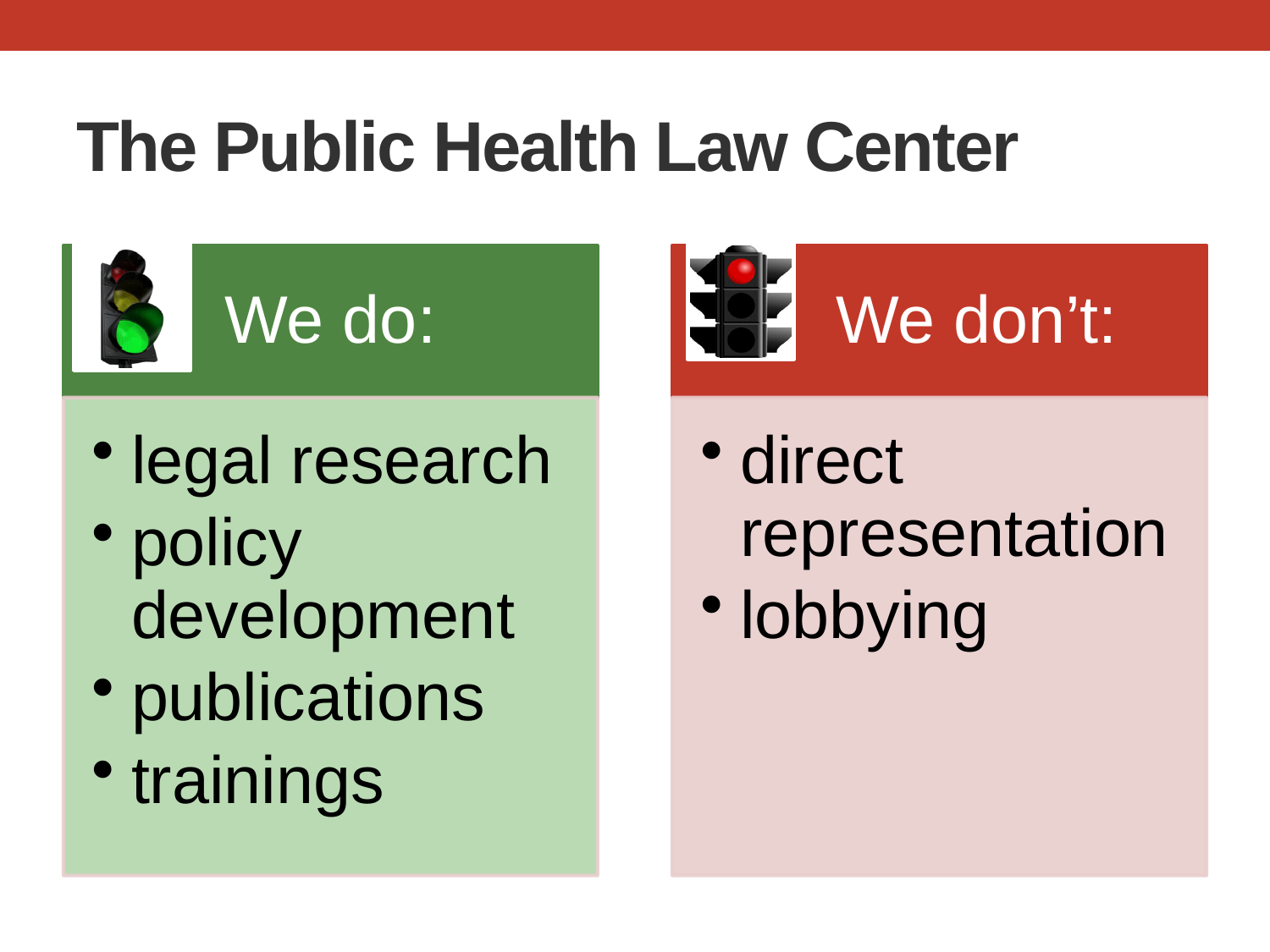

# The Public Health Law Center
We do:
legal research
policy development
publications
trainings
    We don’t:
direct representation
lobbying